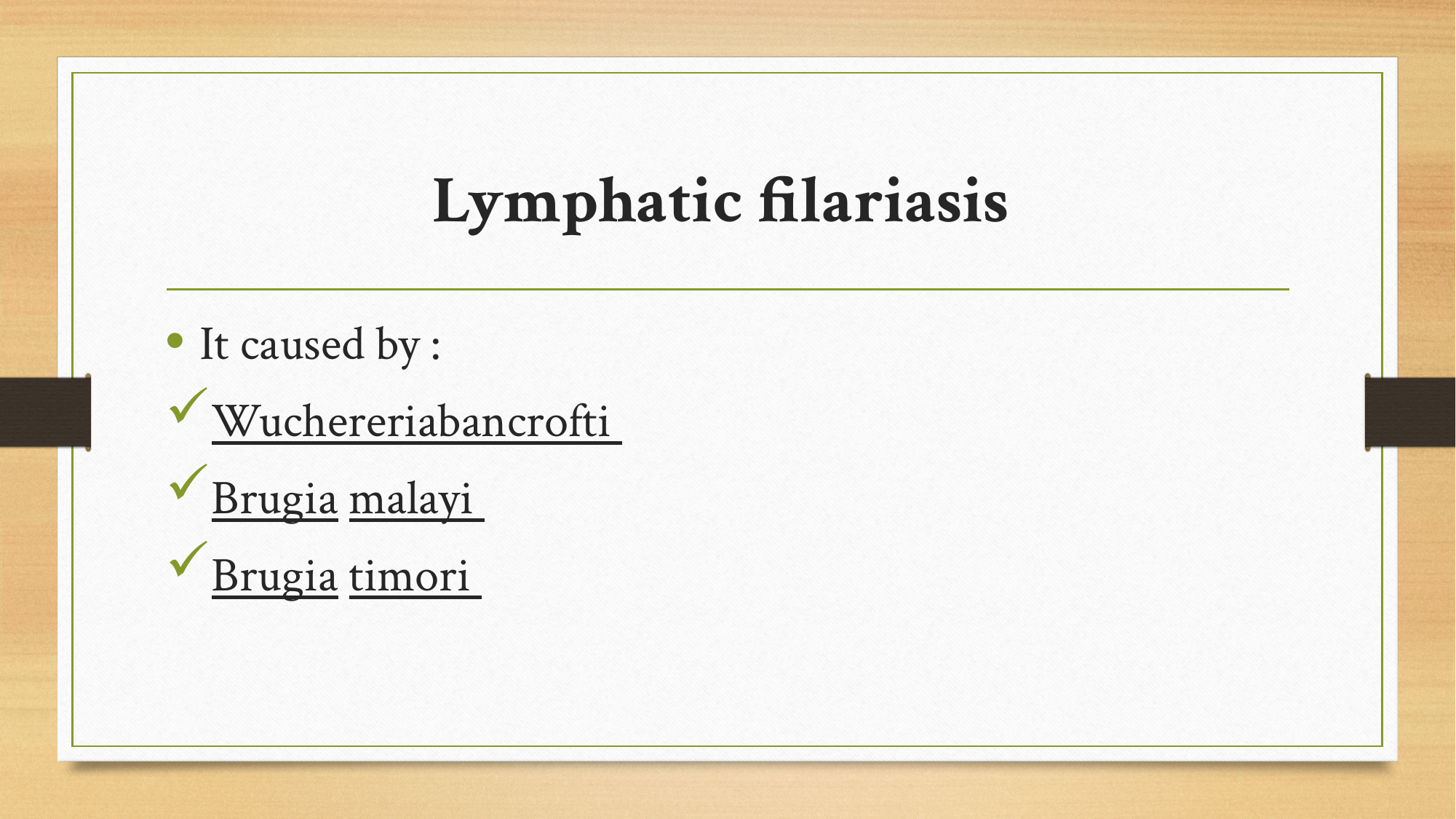

# Lymphatic filariasis
It caused by :
Wuchereriabancrofti
Brugia malayi
Brugia timori